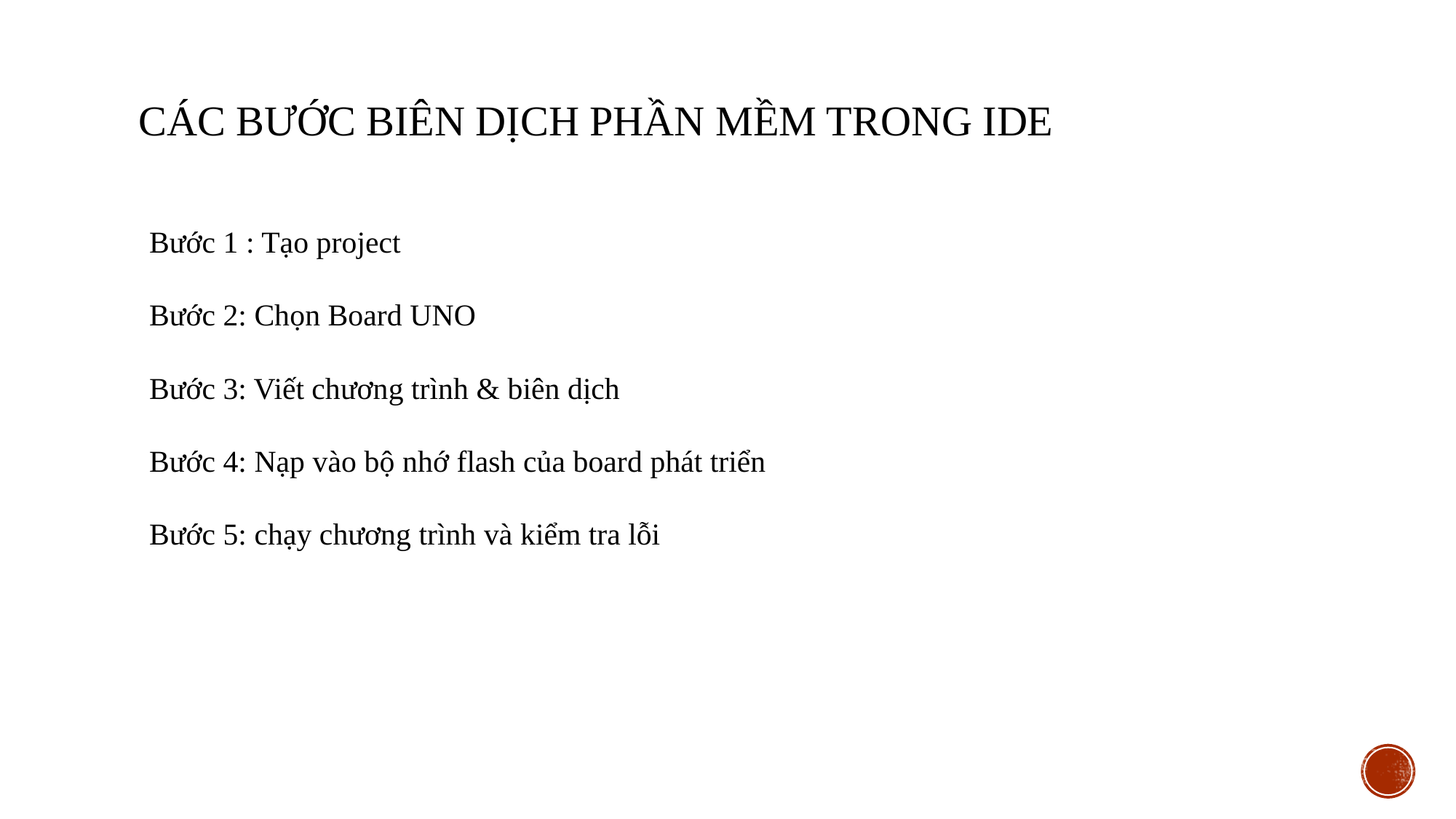

# Các bước biên dịch phần mềm trong IDE
Bước 1 : Tạo project
Bước 2: Chọn Board UNO
Bước 3: Viết chương trình & biên dịch
Bước 4: Nạp vào bộ nhớ flash của board phát triển
Bước 5: chạy chương trình và kiểm tra lỗi